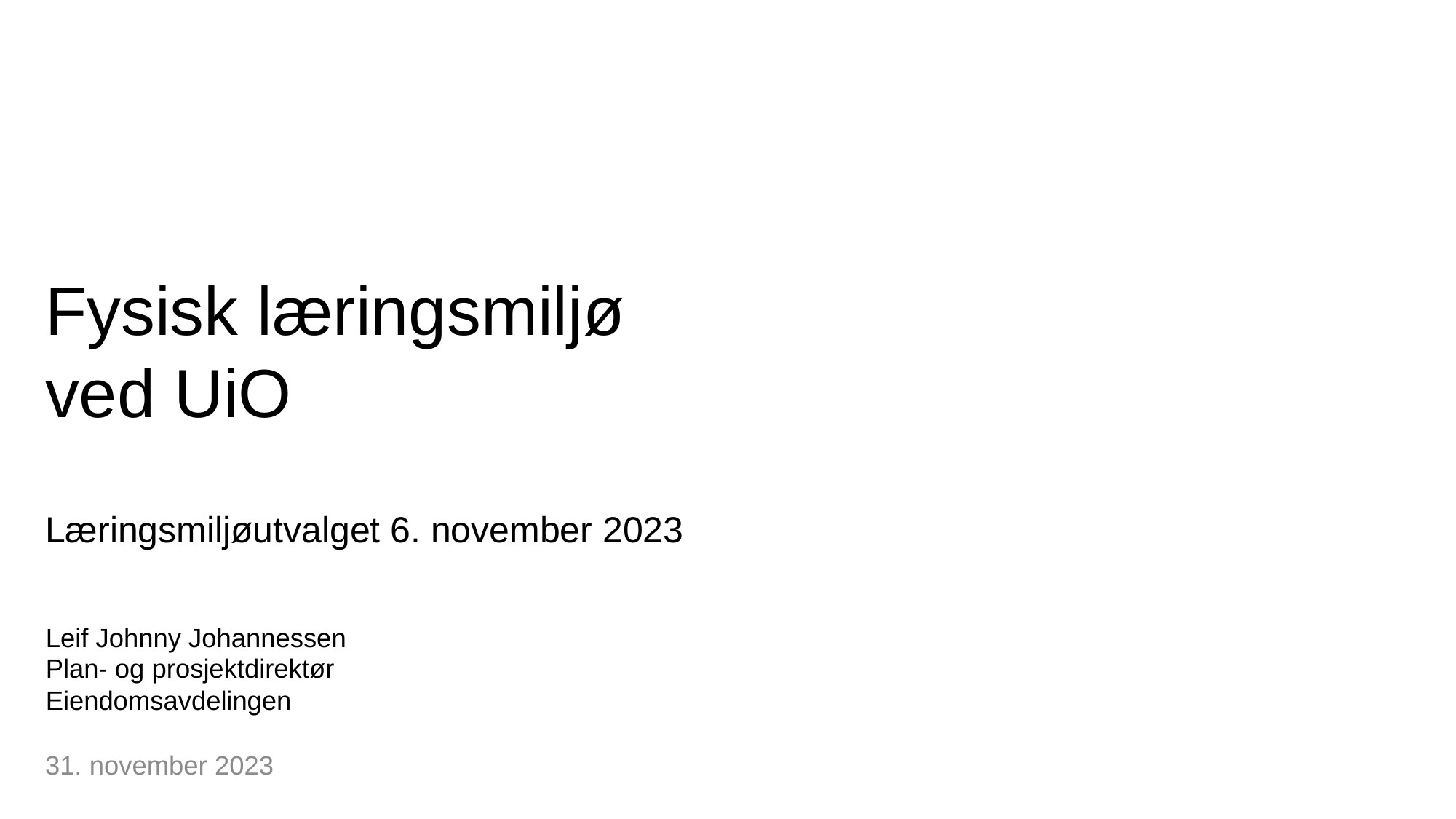

# Fysisk læringsmiljø ved UiO
Læringsmiljøutvalget 6. november 2023
Leif Johnny Johannessen
Plan- og prosjektdirektør

Eiendomsavdelingen
31. november 2023